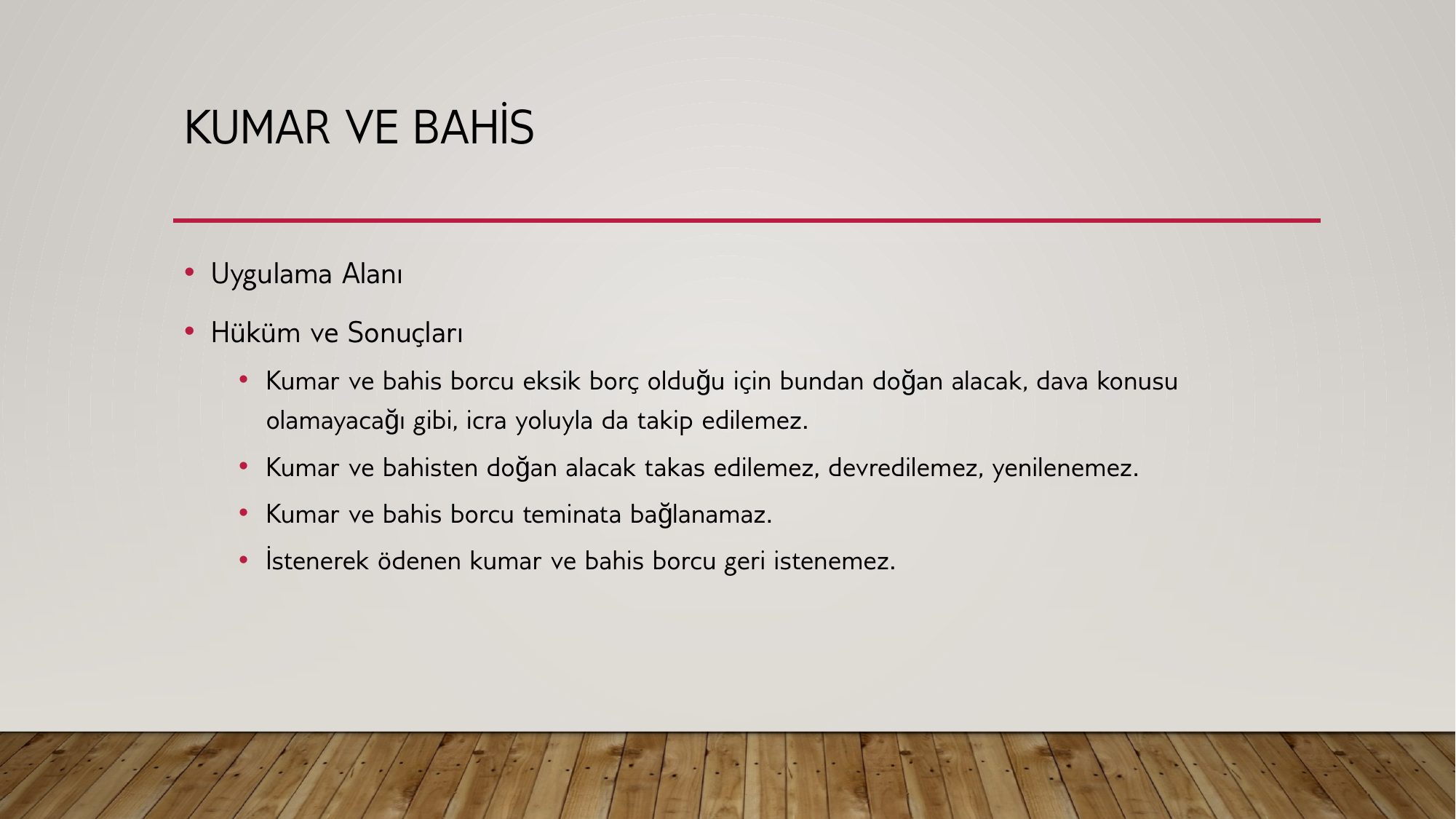

# Kumar ve bahis
Uygulama Alanı
Hüküm ve Sonuçları
Kumar ve bahis borcu eksik borç olduğu için bundan doğan alacak, dava konusu olamayacağı gibi, icra yoluyla da takip edilemez.
Kumar ve bahisten doğan alacak takas edilemez, devredilemez, yenilenemez.
Kumar ve bahis borcu teminata bağlanamaz.
İstenerek ödenen kumar ve bahis borcu geri istenemez.